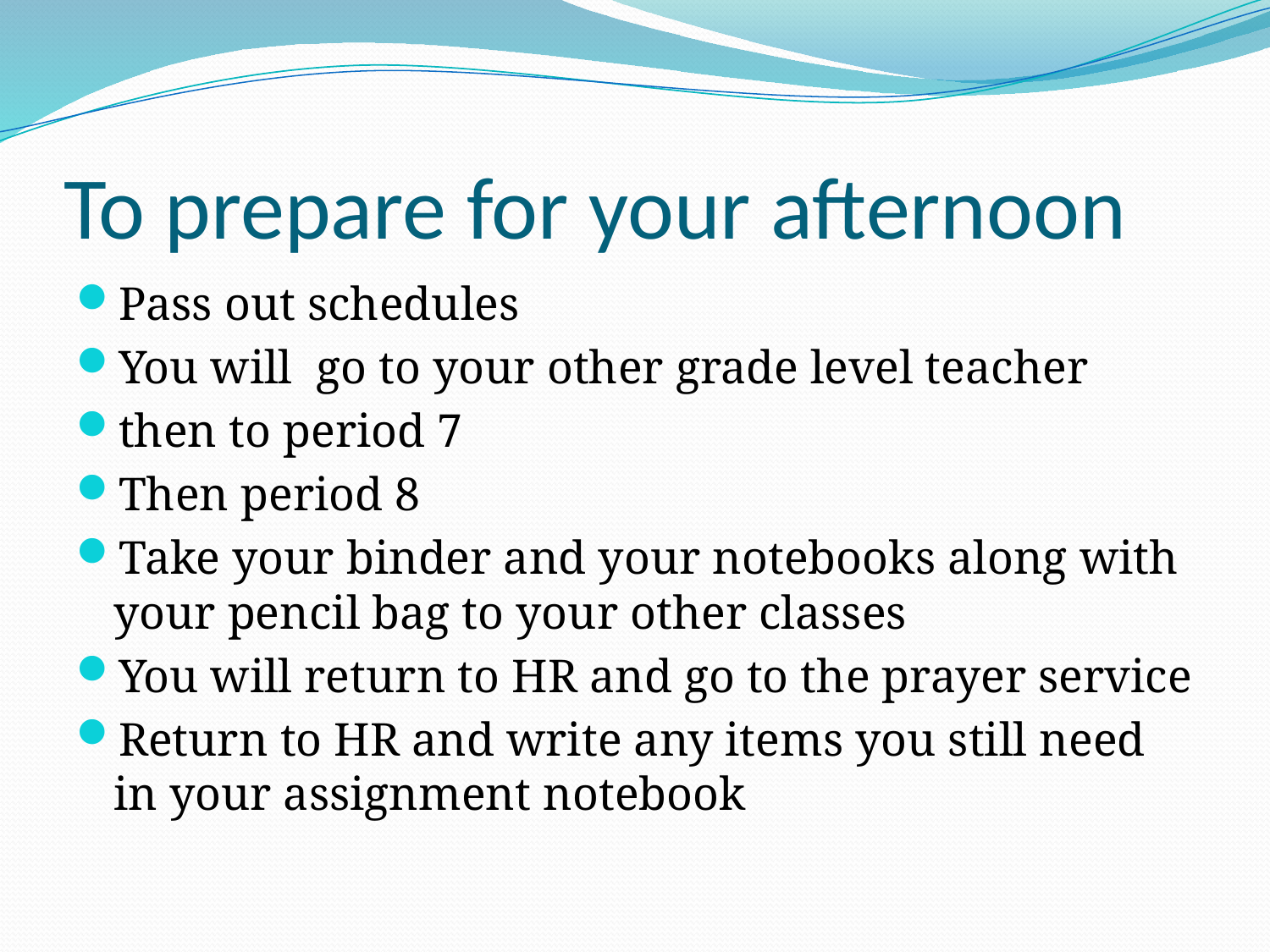

# To prepare for your afternoon
Pass out schedules
You will  go to your other grade level teacher
then to period 7
Then period 8
Take your binder and your notebooks along with your pencil bag to your other classes
You will return to HR and go to the prayer service
Return to HR and write any items you still need in your assignment notebook